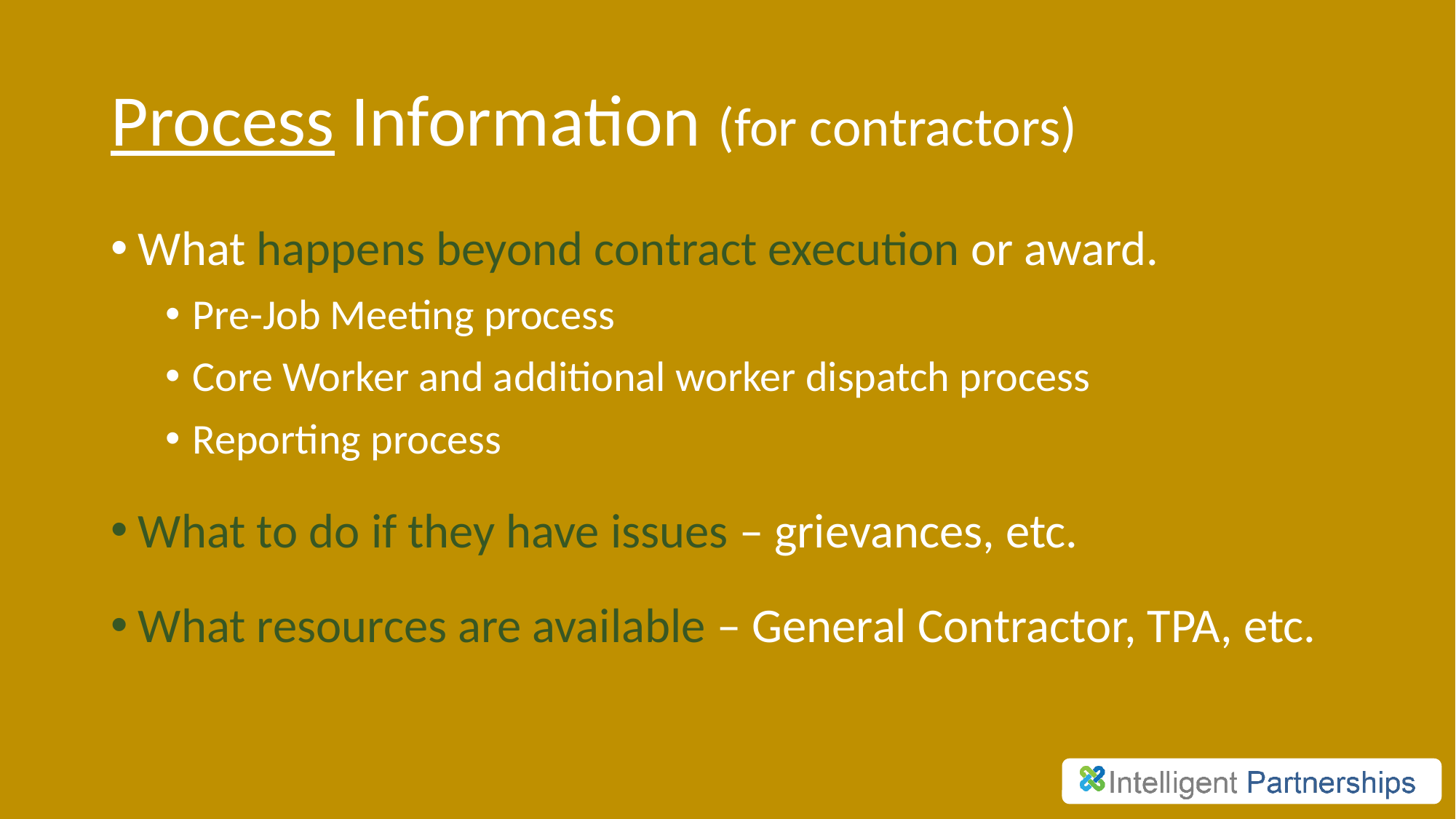

# Process Information (for contractors)
What happens beyond contract execution or award.
Pre-Job Meeting process
Core Worker and additional worker dispatch process
Reporting process
What to do if they have issues – grievances, etc.
What resources are available – General Contractor, TPA, etc.